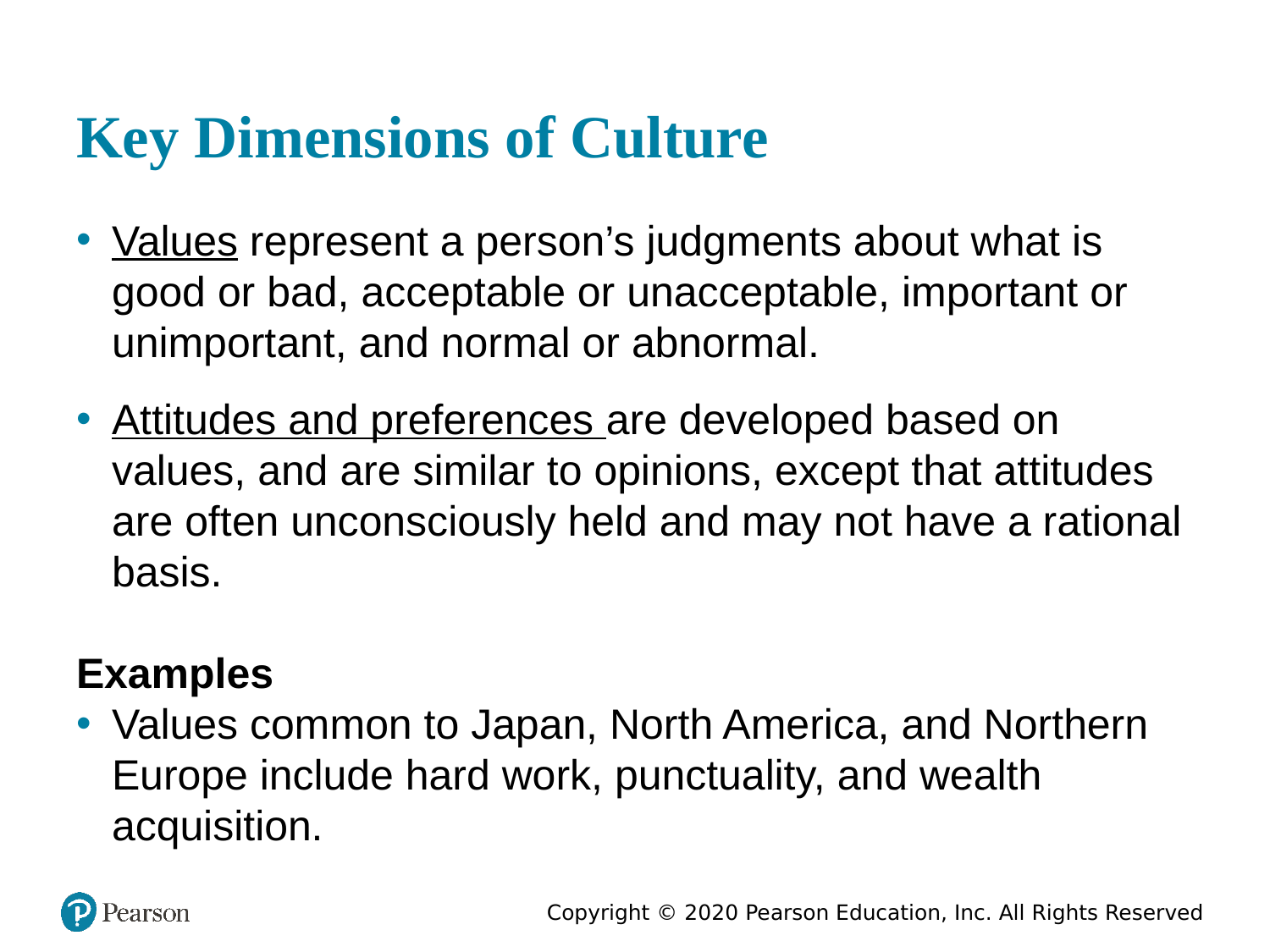

# Key Dimensions of Culture
Values represent a person’s judgments about what is good or bad, acceptable or unacceptable, important or unimportant, and normal or abnormal.
Attitudes and preferences are developed based on values, and are similar to opinions, except that attitudes are often unconsciously held and may not have a rational basis.

Examples
Values common to Japan, North America, and Northern Europe include hard work, punctuality, and wealth acquisition.